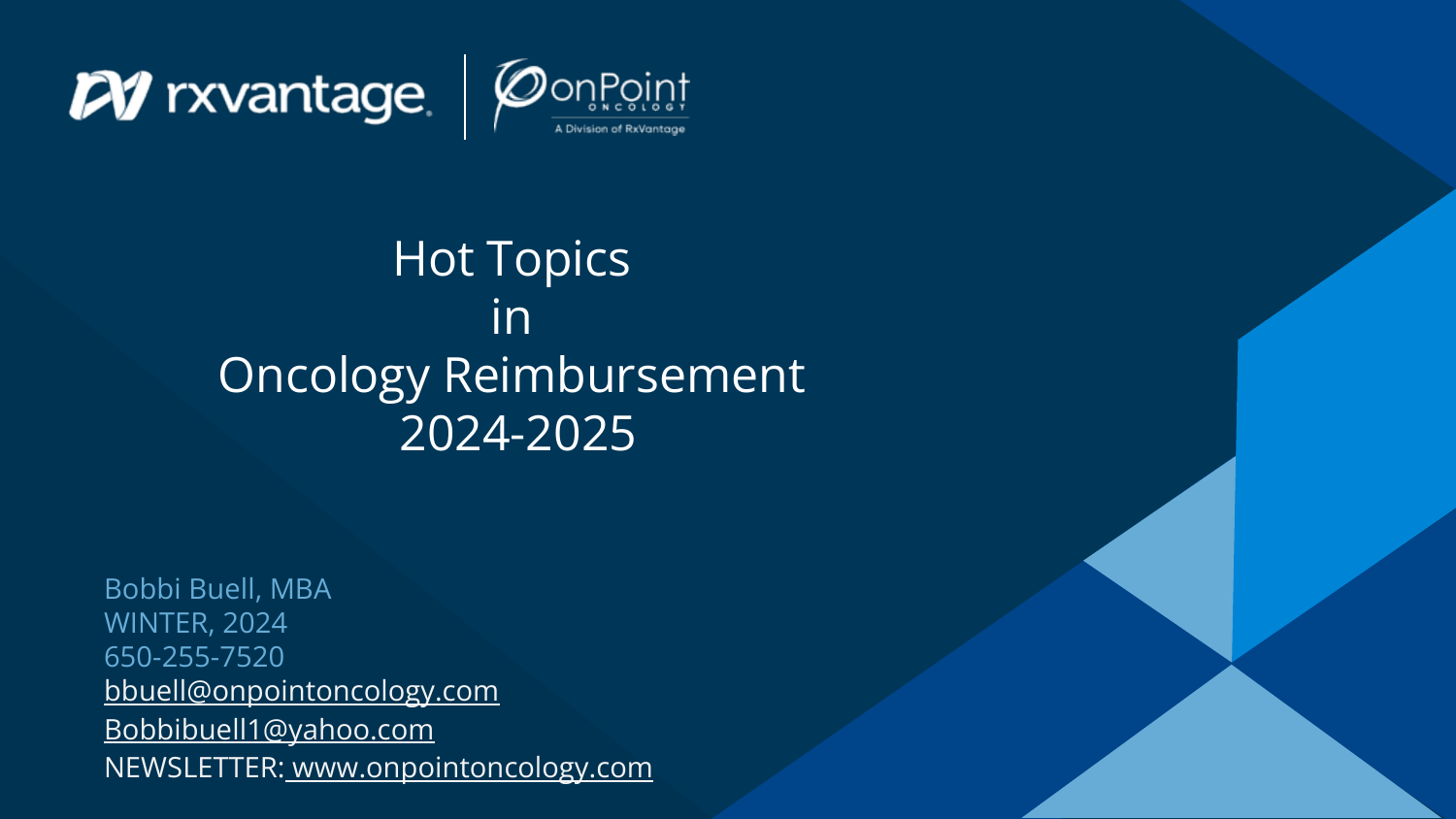

Hot Topics
in
Oncology Reimbursement
2024-2025

Bobbi Buell, MBA
WINTER, 2024
650-255-7520
bbuell@onpointoncology.com
Bobbibuell1@yahoo.com
NEWSLETTER: www.onpointoncology.com